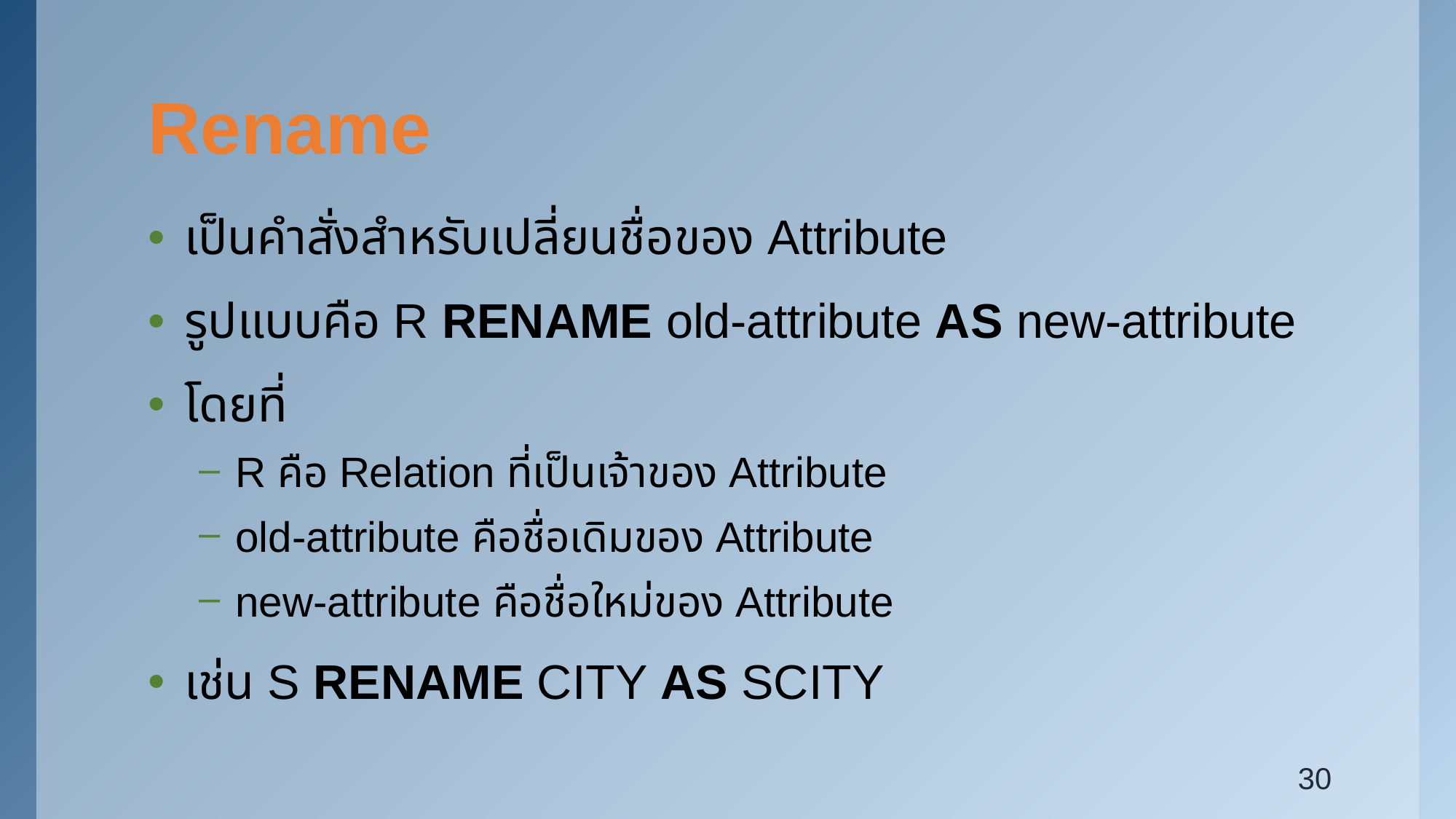

# Rename
เป็นคำสั่งสำหรับเปลี่ยนชื่อของ Attribute
รูปแบบคือ R RENAME old-attribute AS new-attribute
โดยที่
R คือ Relation ที่เป็นเจ้าของ Attribute
old-attribute คือชื่อเดิมของ Attribute
new-attribute คือชื่อใหม่ของ Attribute
เช่น S RENAME CITY AS SCITY

30